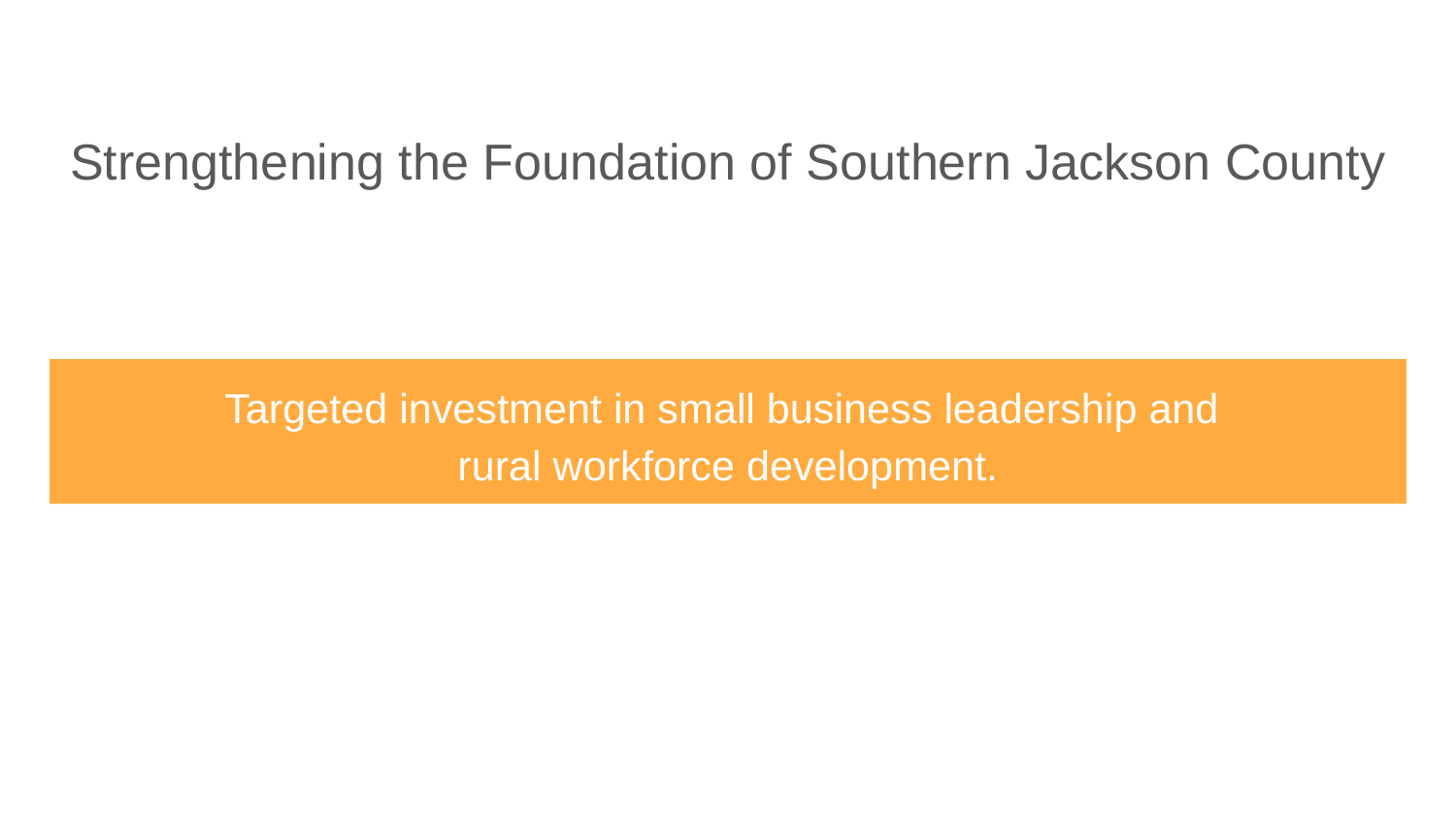

# Strengthening the Foundation of Southern Jackson County
Targeted investment in small business leadership and
rural workforce development.